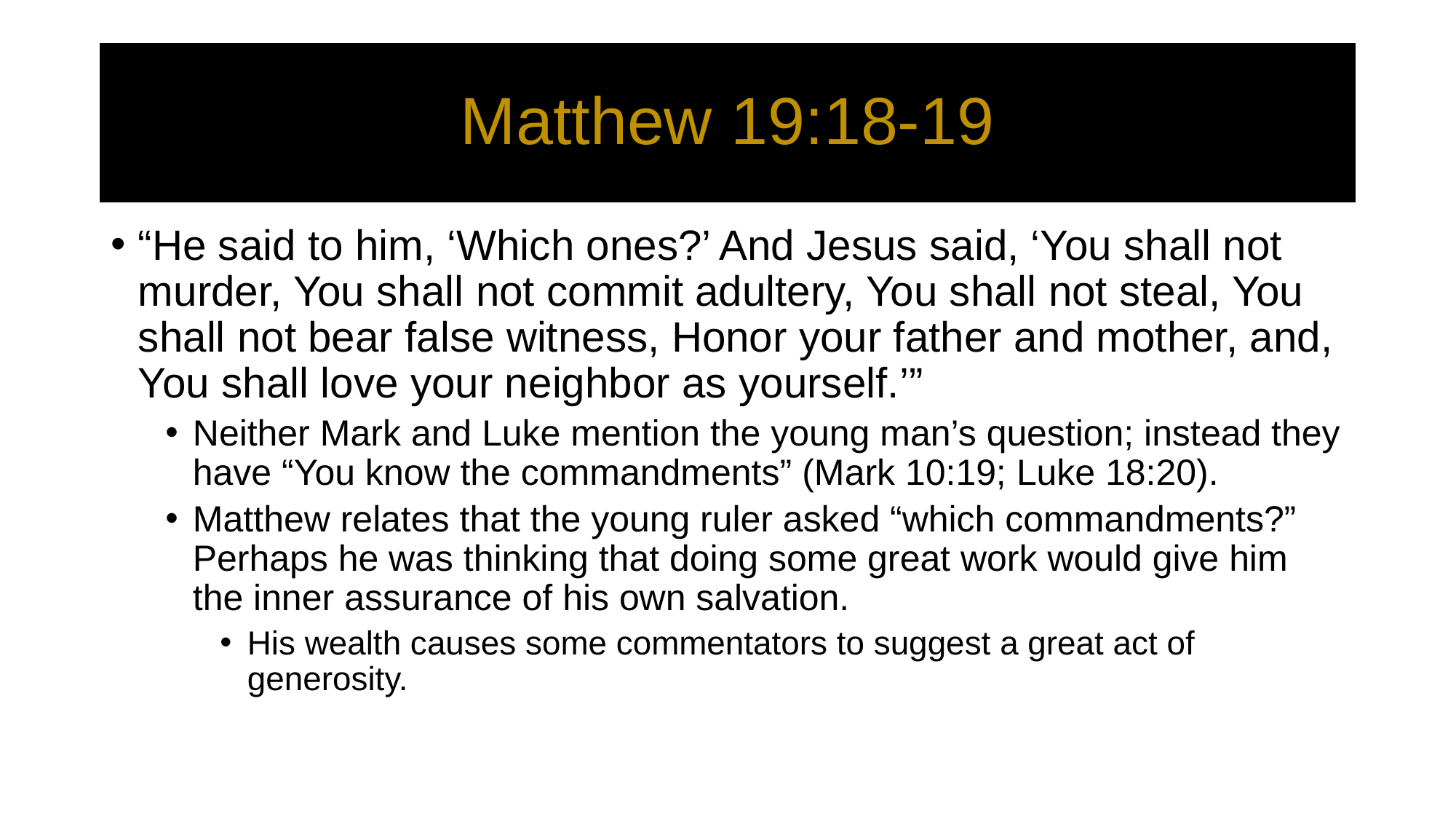

# Matthew 19:18-19
“He said to him, ‘Which ones?’ And Jesus said, ‘You shall not murder, You shall not commit adultery, You shall not steal, You shall not bear false witness, Honor your father and mother, and, You shall love your neighbor as yourself.’”
Neither Mark and Luke mention the young man’s question; instead they have “You know the commandments” (Mark 10:19; Luke 18:20).
Matthew relates that the young ruler asked “which commandments?” Perhaps he was thinking that doing some great work would give him the inner assurance of his own salvation.
His wealth causes some commentators to suggest a great act of generosity.